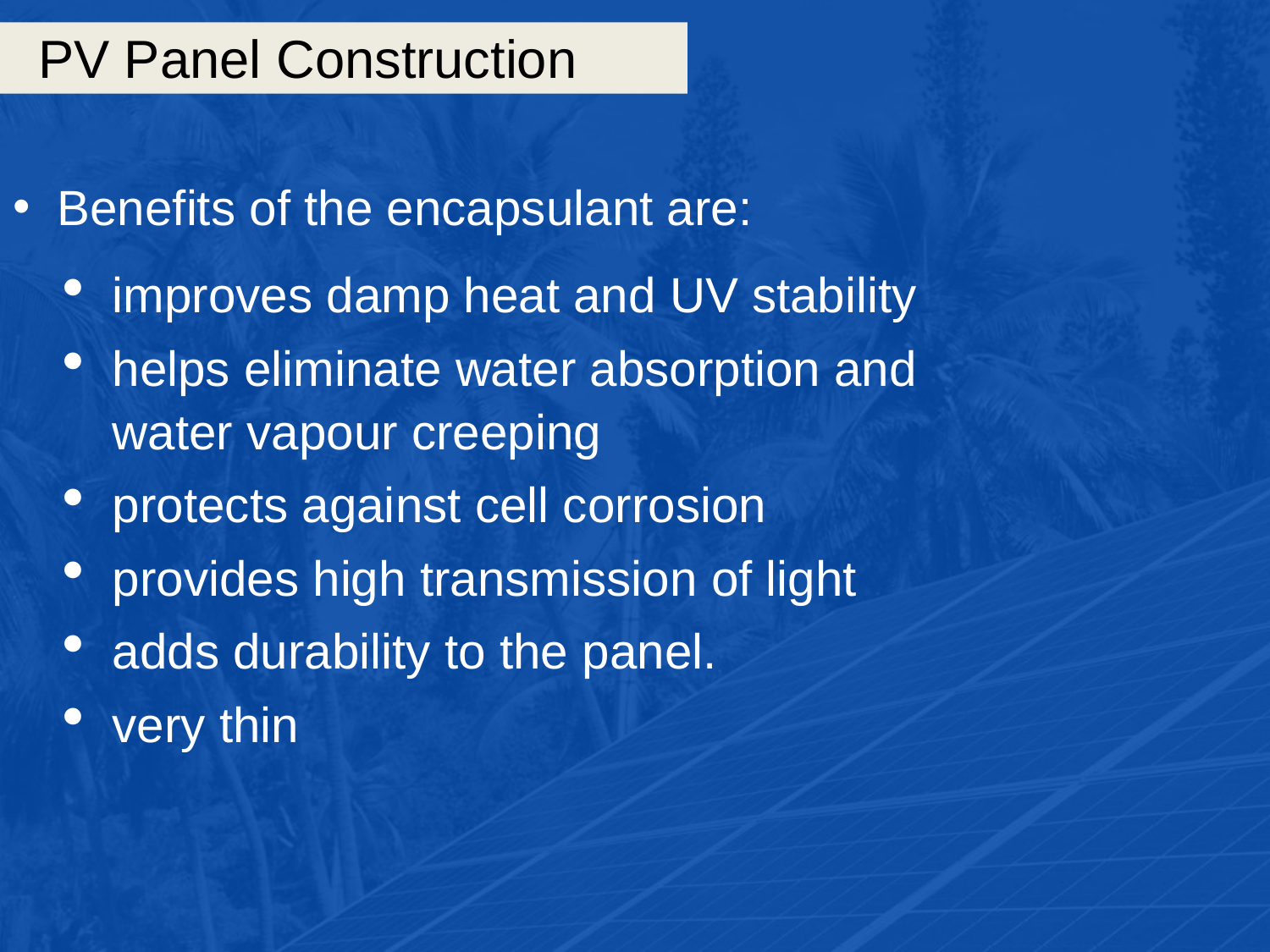

# PV Panel Construction
Benefits of the encapsulant are:
improves damp heat and UV stability
helps eliminate water absorption and water vapour creeping
protects against cell corrosion
provides high transmission of light
adds durability to the panel.
very thin